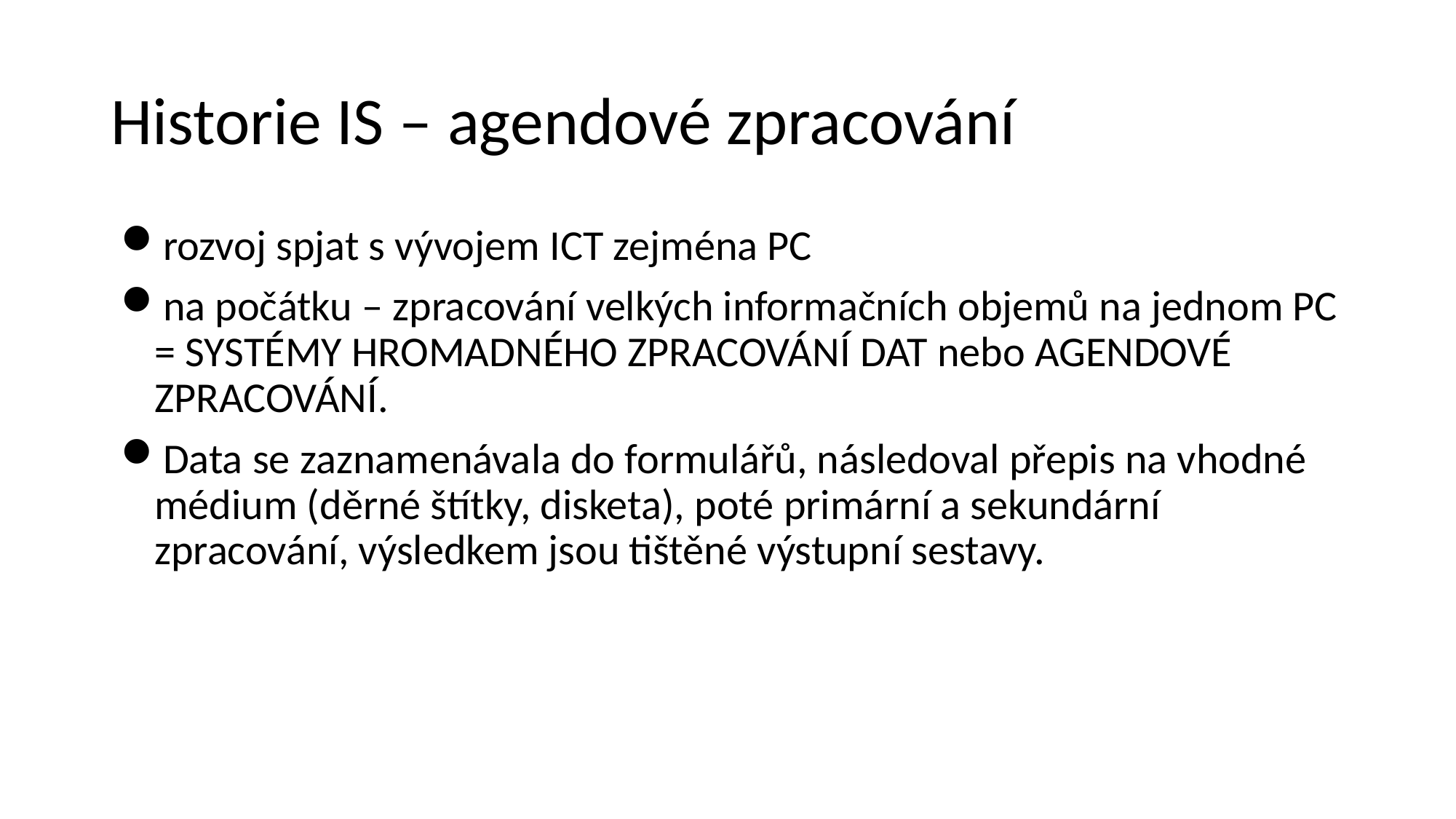

# Historie IS – agendové zpracování
rozvoj spjat s vývojem ICT zejména PC
na počátku – zpracování velkých informačních objemů na jednom PC = SYSTÉMY HROMADNÉHO ZPRACOVÁNÍ DAT nebo AGENDOVÉ ZPRACOVÁNÍ.
Data se zaznamenávala do formulářů, následoval přepis na vhodné médium (děrné štítky, disketa), poté primární a sekundární zpracování, výsledkem jsou tištěné výstupní sestavy.